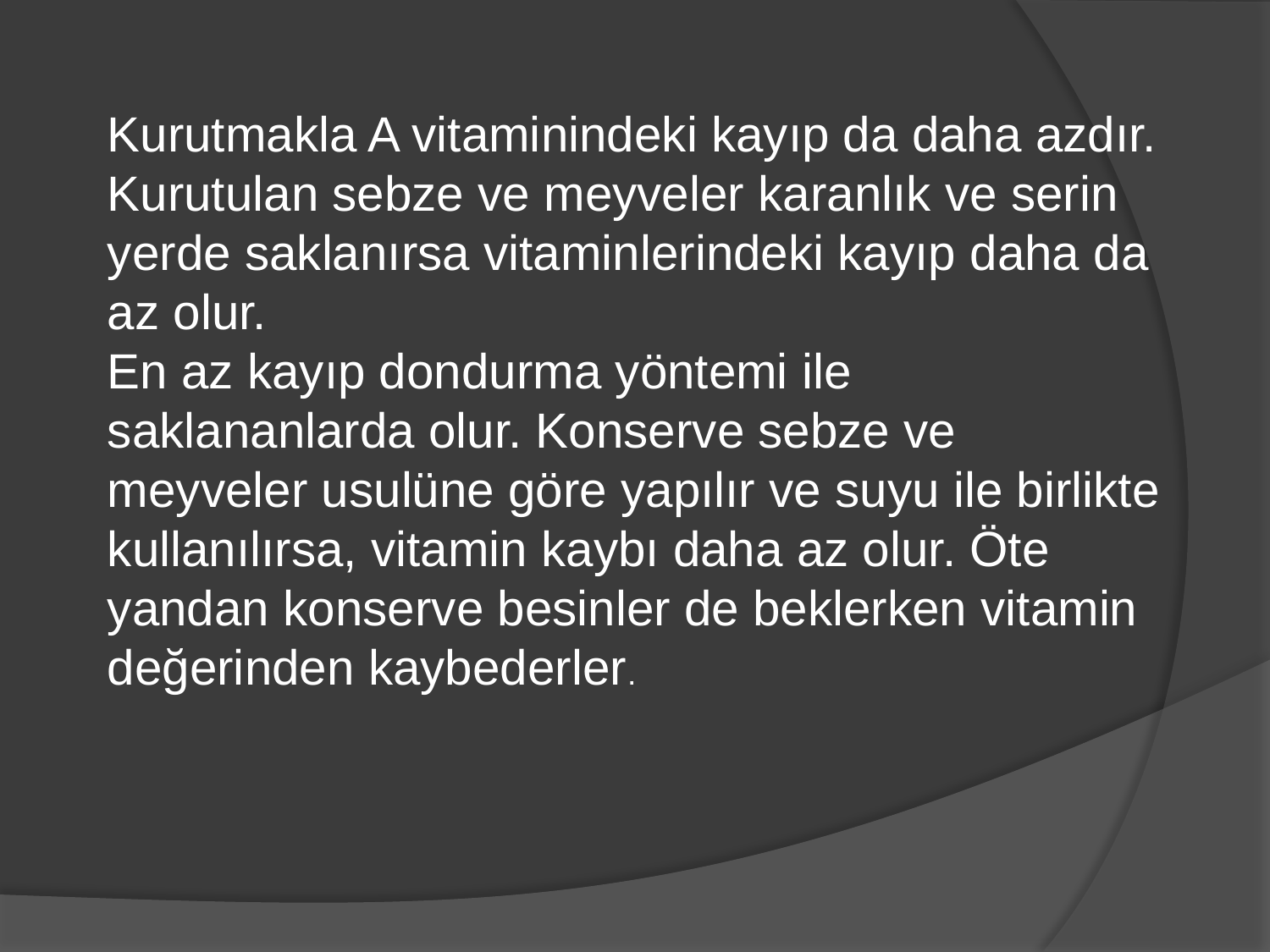

Kurutmakla A vitaminindeki kayıp da daha azdır. Kurutulan sebze ve meyveler karanlık ve serin yerde saklanırsa vitaminlerindeki kayıp daha da az olur.
En az kayıp dondurma yöntemi ile saklananlarda olur. Konserve sebze ve meyveler usulüne göre yapılır ve suyu ile birlikte kullanılırsa, vitamin kaybı daha az olur. Öte yandan konserve besinler de beklerken vitamin değerinden kaybederler.